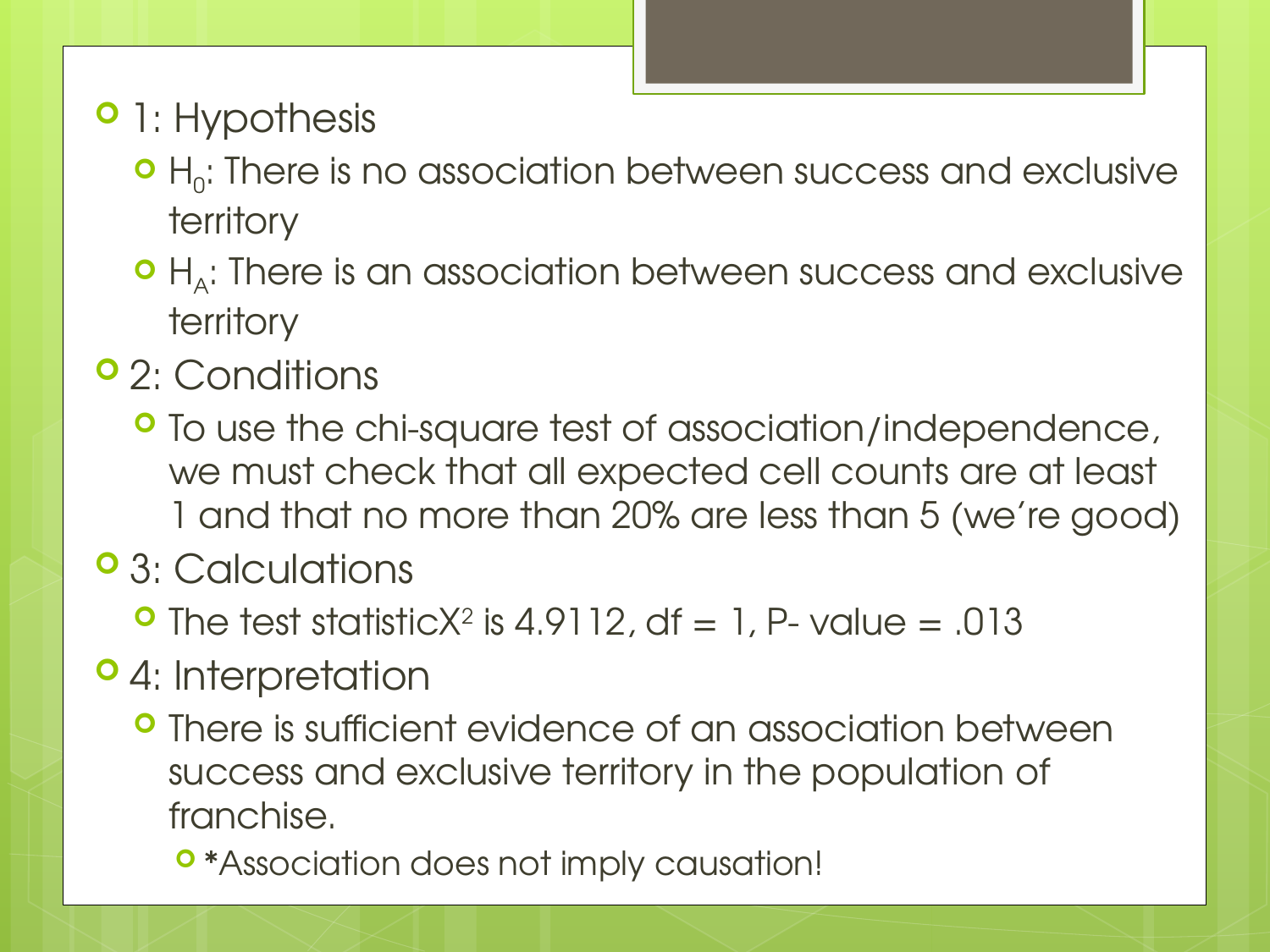

1: Hypothesis
H0: There is no association between success and exclusive territory
HA: There is an association between success and exclusive territory
2: Conditions
To use the chi-square test of association/independence, we must check that all expected cell counts are at least 1 and that no more than 20% are less than 5 (we’re good)
3: Calculations
The test statisticX2 is 4.9112, df = 1, P- value = .013
4: Interpretation
There is sufficient evidence of an association between success and exclusive territory in the population of franchise.
*Association does not imply causation!